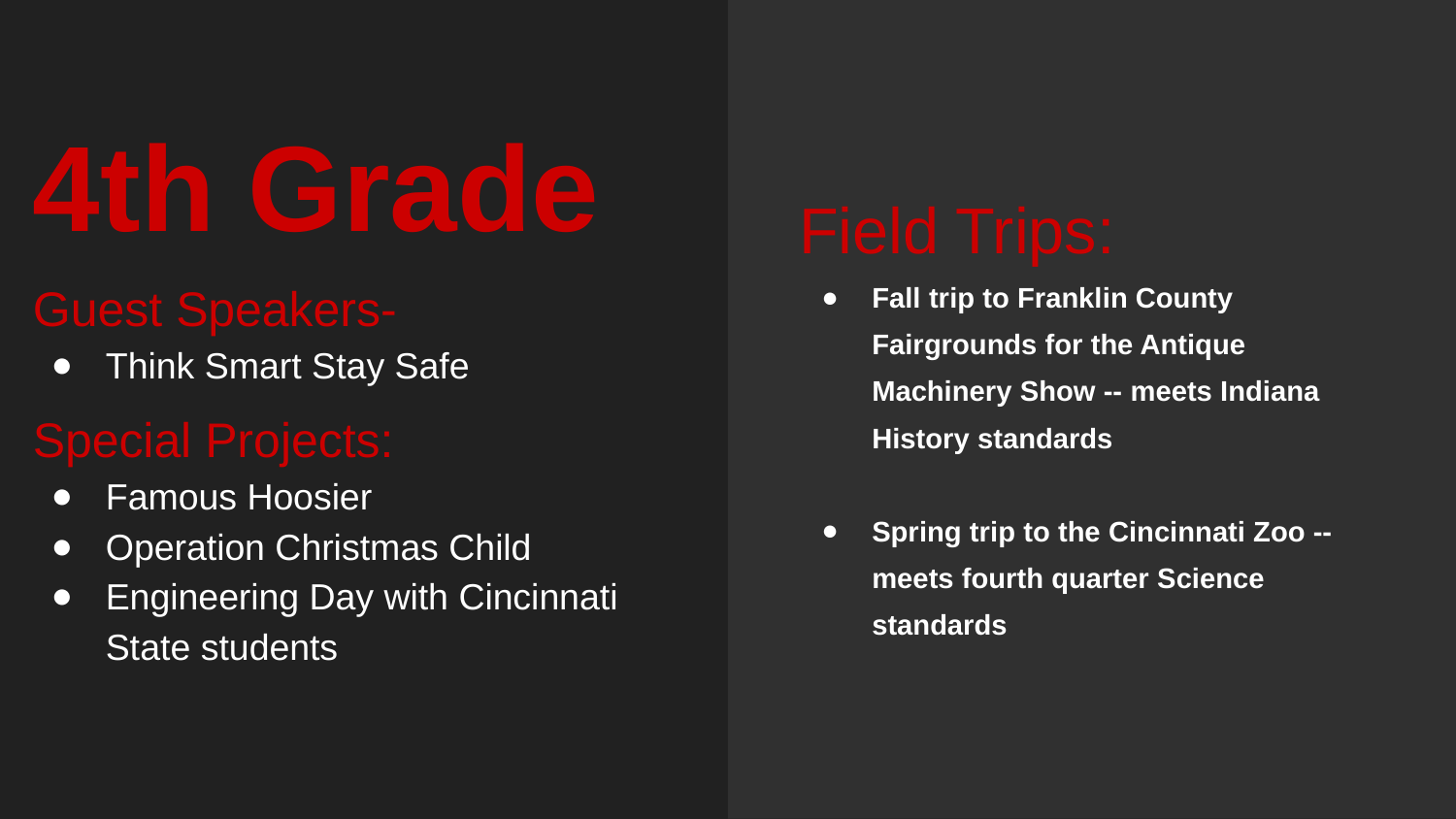

Field Trips:
Fall trip to Franklin County Fairgrounds for the Antique Machinery Show -- meets Indiana History standards

Spring trip to the Cincinnati Zoo -- meets fourth quarter Science standards

# 4th Grade
Guest Speakers-
Think Smart Stay Safe
Special Projects:
Famous Hoosier
Operation Christmas Child
Engineering Day with Cincinnati State students